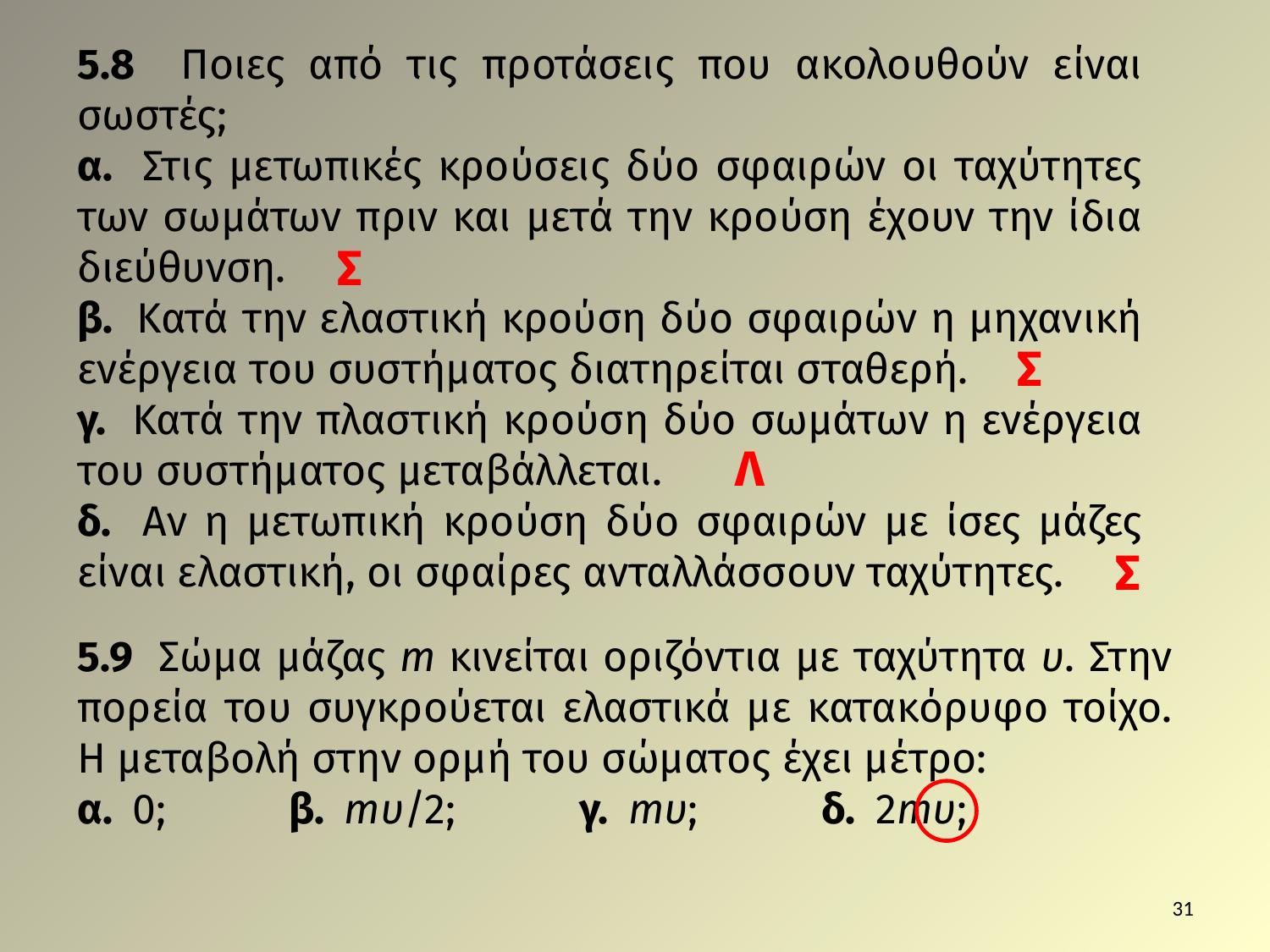

5.8  Ποιες από τις προτάσεις που ακολουθούν είναι σωστές;
α.  Στις μετωπικές κρούσεις δύο σφαιρών οι ταχύτητες των σωμάτων πριν και μετά την κρούση έχουν την ίδια διεύθυνση.
β.  Κατά την ελαστική κρούση δύο σφαιρών η μηχανική ενέργεια του συστήματος διατηρείται σταθερή.
γ.  Κατά την πλαστική κρούση δύο σωμάτων η ενέργεια του συστήματος μεταβάλλεται.
δ.  Αν η μετωπική κρούση δύο σφαιρών με ίσες μάζες είναι ελαστική, οι σφαίρες ανταλλάσσουν ταχύτητες.
Σ
Σ
Λ
Σ
5.9  Σώμα μάζας m κινείται οριζόντια με ταχύτητα υ. Στην πορεία του συγκρούεται ελαστικά με κατακόρυφο τοίχο. Η μεταβολή στην ορμή του σώματος έχει μέτρο:
α.  0;           β.  mυ/2;           γ.  mυ;           δ.  2mυ;

31